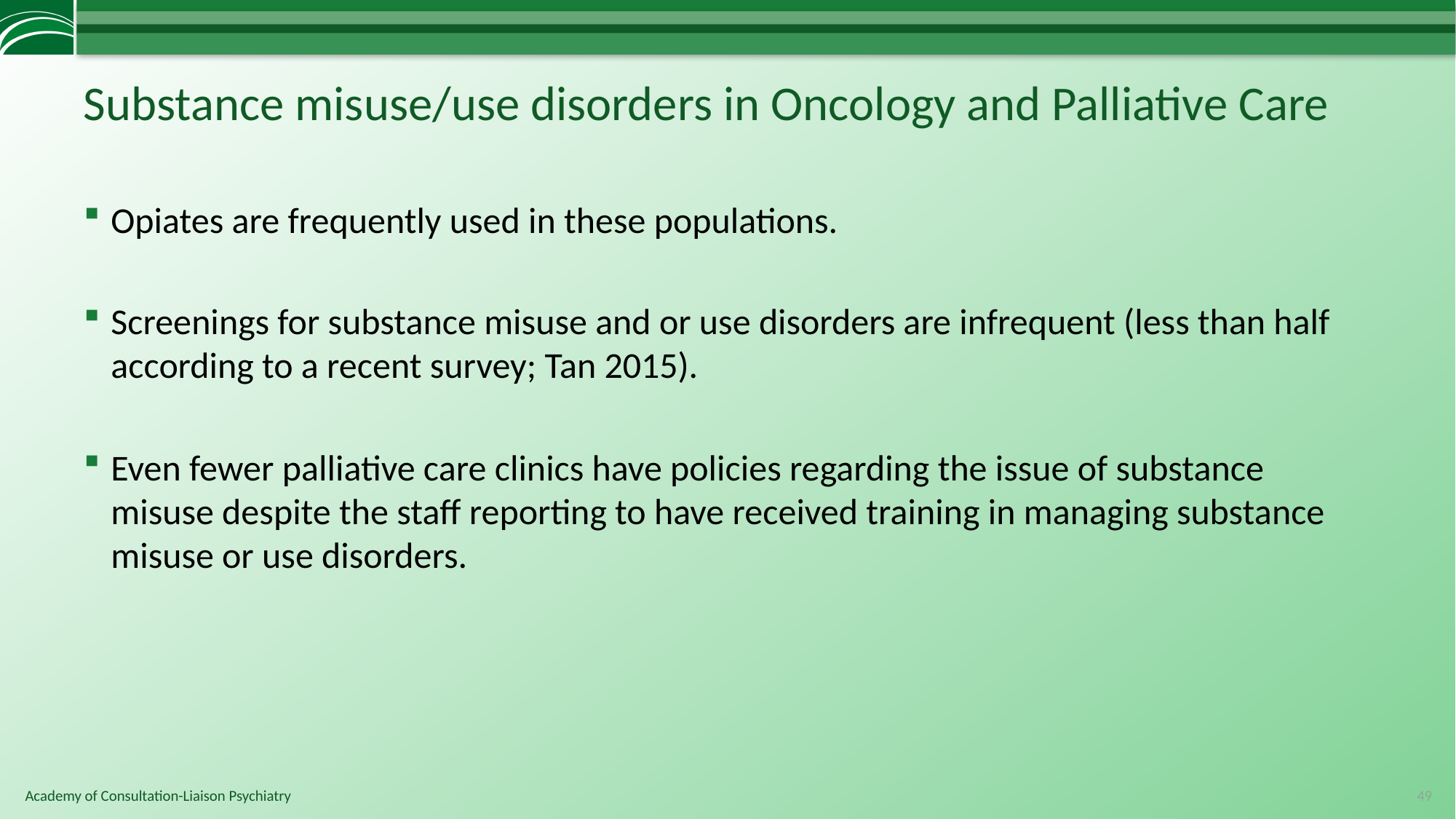

# Substance misuse/use disorders in Oncology and Palliative Care
Opiates are frequently used in these populations.

Screenings for substance misuse and or use disorders are infrequent (less than half according to a recent survey; Tan 2015).

Even fewer palliative care clinics have policies regarding the issue of substance misuse despite the staff reporting to have received training in managing substance misuse or use disorders.
49